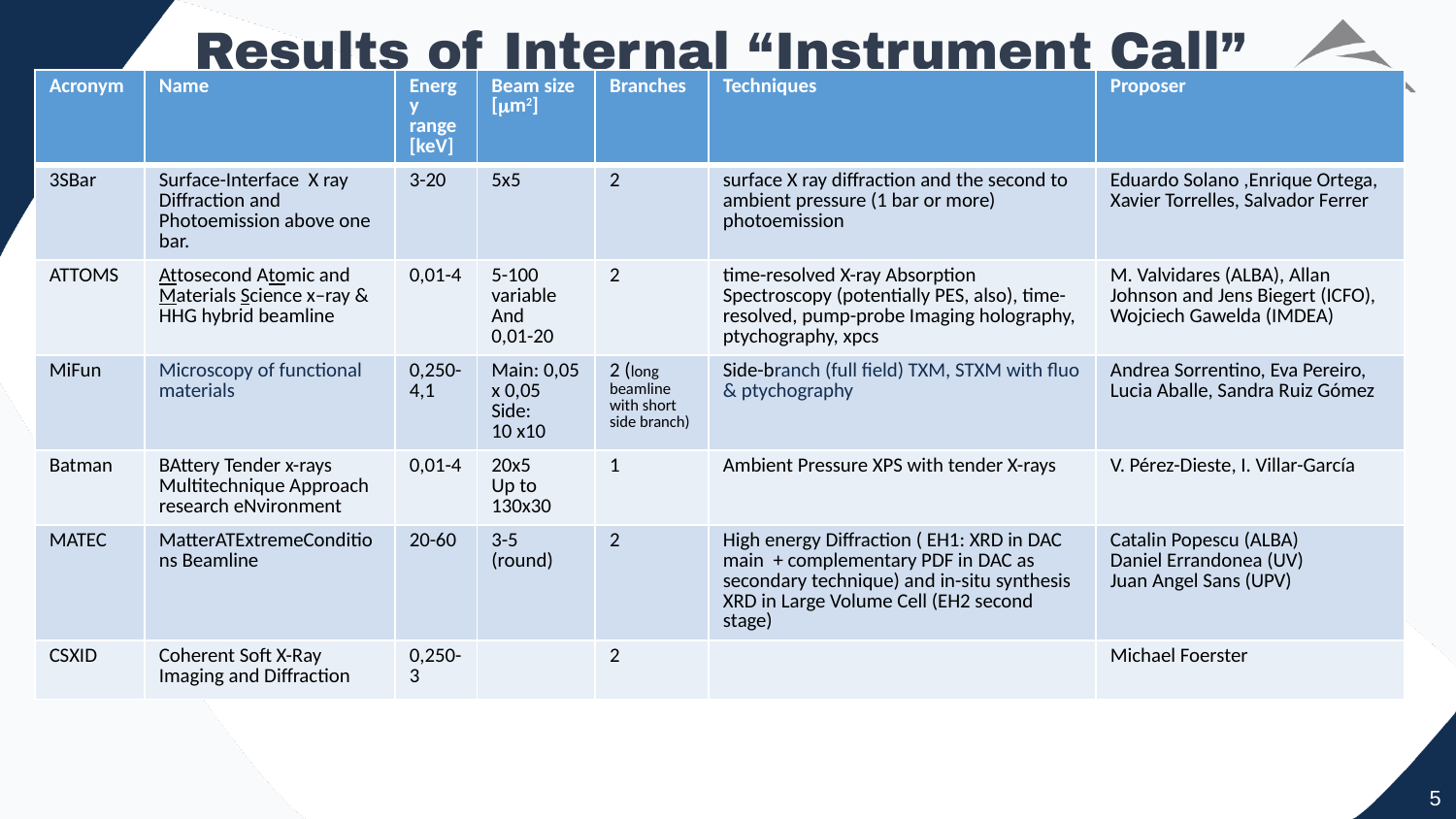

# Results of Internal “Instrument Call”
| Acronym | Name | Energy range [keV] | Beam size [μm2] | Branches | Techniques | Proposer |
| --- | --- | --- | --- | --- | --- | --- |
| 3SBar | Surface-Interface X ray Diffraction and Photoemission above one bar. | 3-20 | 5x5 | 2 | surface X ray diffraction and the second to ambient pressure (1 bar or more) photoemission | Eduardo Solano ,Enrique Ortega, Xavier Torrelles, Salvador Ferrer |
| ATTOMS | Attosecond Atomic and Materials Science x–ray & HHG hybrid beamline | 0,01-4 | 5-100 variable And 0,01-20 | 2 | time-resolved X-ray Absorption Spectroscopy (potentially PES, also), time-resolved, pump-probe Imaging holography, ptychography, xpcs | M. Valvidares (ALBA), Allan Johnson and Jens Biegert (ICFO), Wojciech Gawelda (IMDEA) |
| MiFun | Microscopy of functional materials | 0,250-4,1 | Main: 0,05 x 0,05 Side: 10 x10 | 2 (long beamline with short side branch) | Side-branch (full field) TXM, STXM with fluo & ptychography | Andrea Sorrentino, Eva Pereiro, Lucia Aballe, Sandra Ruiz Gómez |
| Batman | BAttery Tender x-rays Multitechnique Approach research eNvironment | 0,01-4 | 20x5 Up to 130x30 | 1 | Ambient Pressure XPS with tender X-rays | V. Pérez-Dieste, I. Villar-García |
| MATEC | MatterATExtremeConditions Beamline | 20-60 | 3-5 (round) | 2 | High energy Diffraction ( EH1: XRD in DAC main + complementary PDF in DAC as secondary technique) and in-situ synthesis XRD in Large Volume Cell (EH2 second stage) | Catalin Popescu (ALBA) Daniel Errandonea (UV) Juan Angel Sans (UPV) |
| CSXID | Coherent Soft X-Ray Imaging and Diffraction | 0,250-3 |  | 2 |  | Michael Foerster |
5